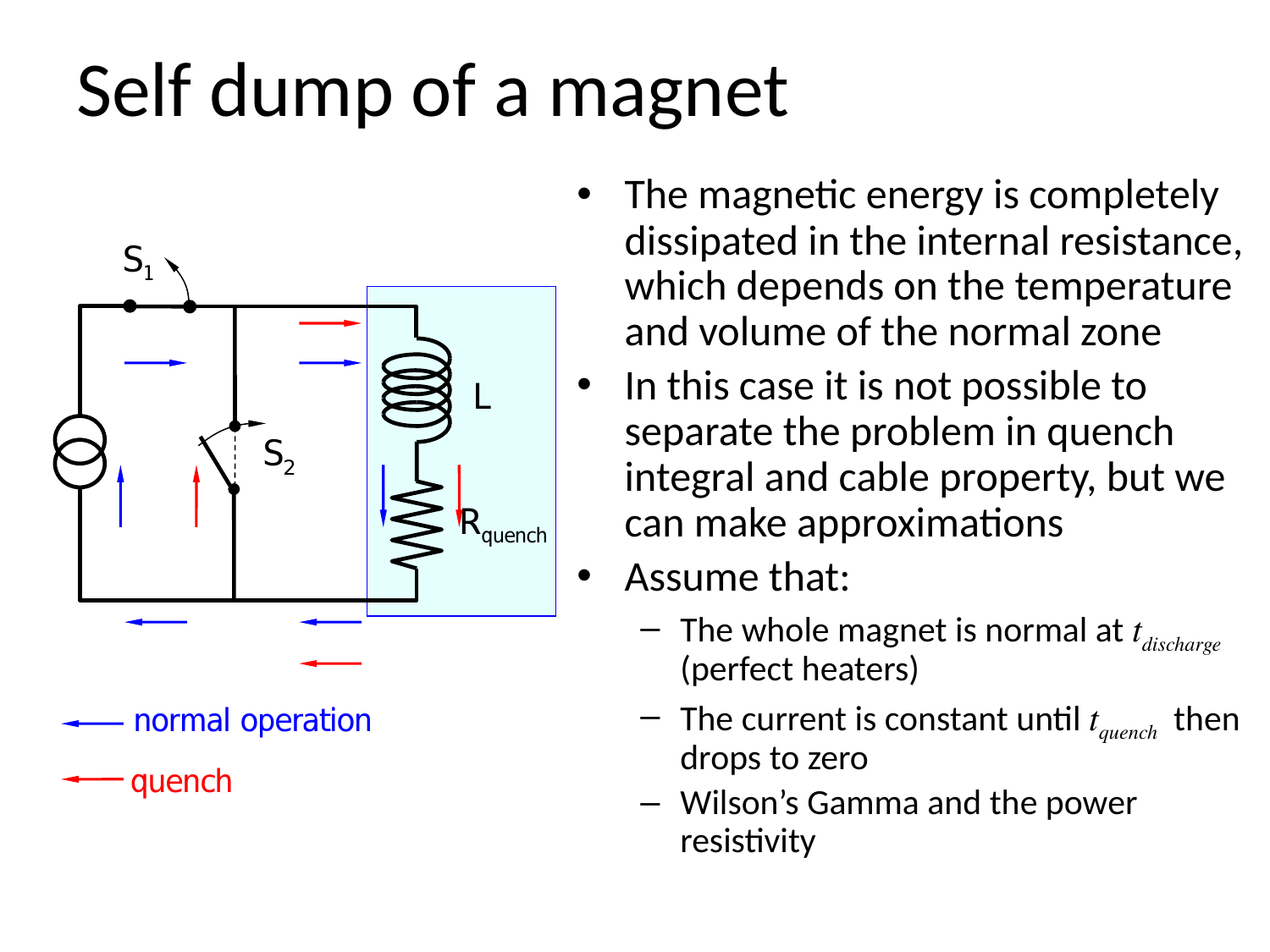

# Self dump of a magnet
The magnetic energy is completely dissipated in the internal resistance, which depends on the temperature and volume of the normal zone
In this case it is not possible to separate the problem in quench integral and cable property, but we can make approximations
Assume that:
The whole magnet is normal at tdischarge (perfect heaters)
The current is constant until tquench  then drops to zero
Wilson’s Gamma and the power resistivity
S1

L

S2

Rquench

quench

normal operation